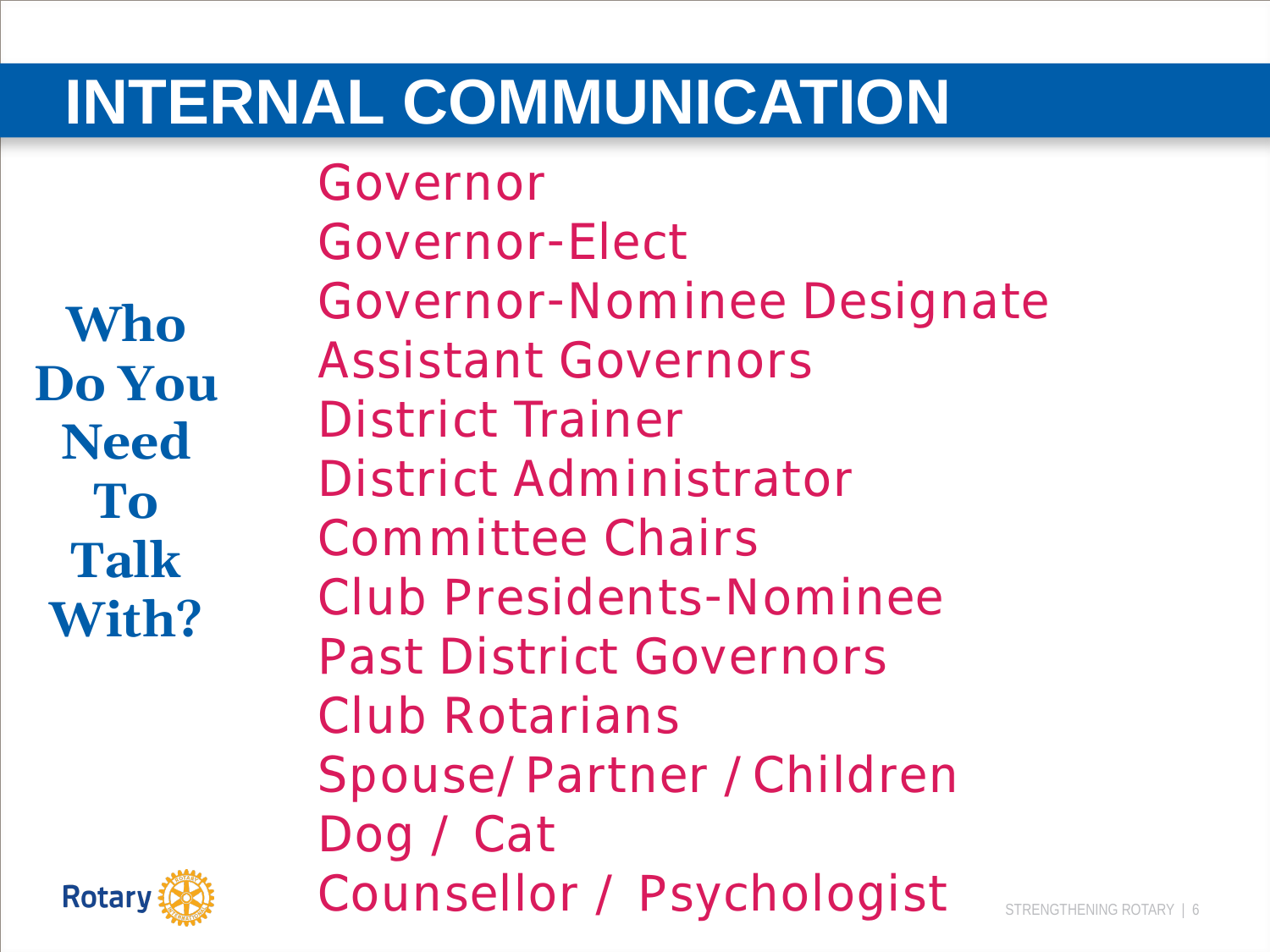

INTERNAL COMMUNICATION
Governor
Governor-Elect
Governor-Nominee Designate
Assistant Governors
District Trainer
District Administrator
Committee Chairs
Club Presidents-Nominee
Past District Governors
Club Rotarians
Spouse/Partner /Children
Dog / Cat
Counsellor / Psychologist

Who
Do You
Need To
Talk
With?